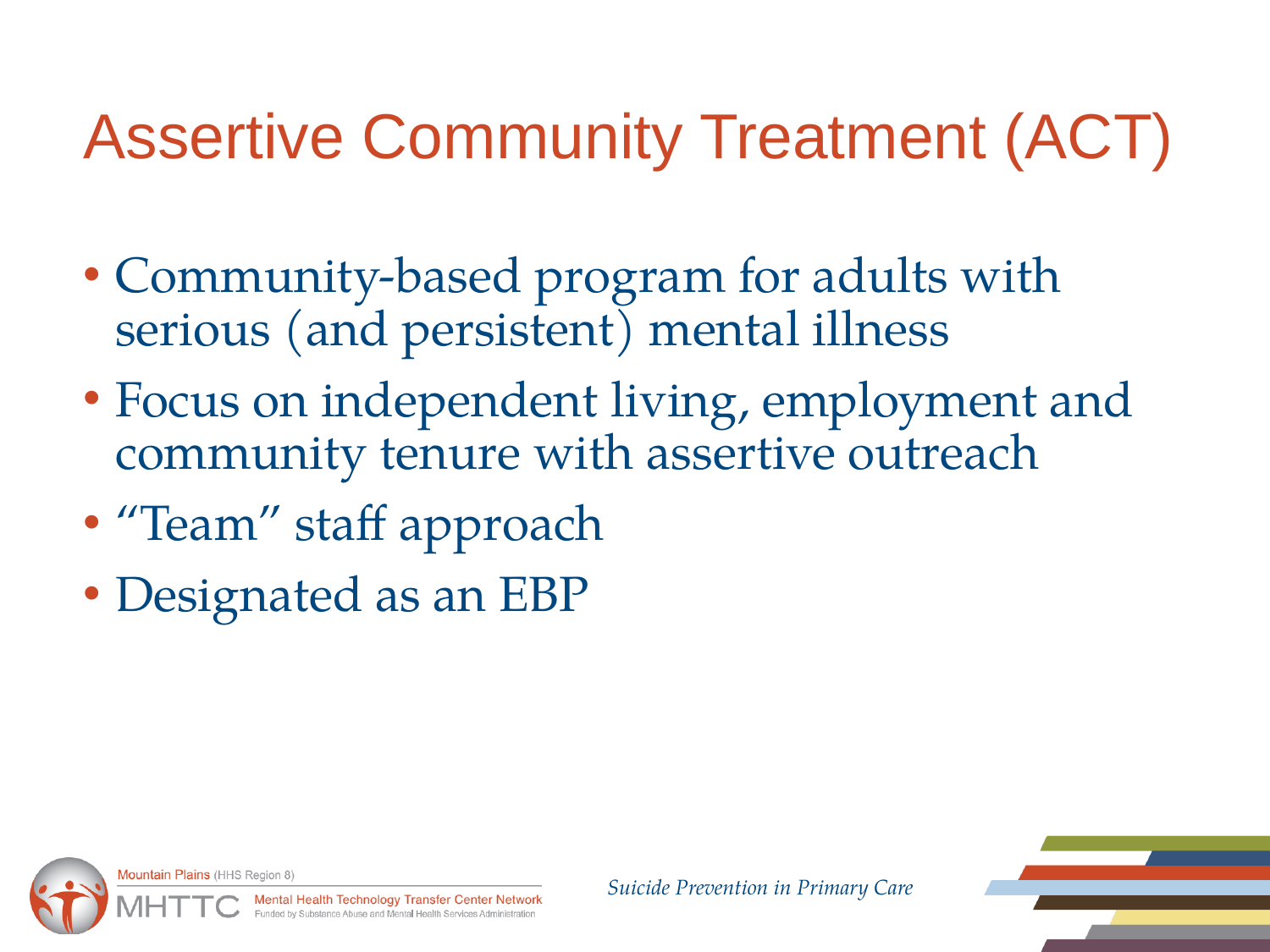

# Assertive Community Treatment (ACT)
Community-based program for adults with serious (and persistent) mental illness
Focus on independent living, employment and community tenure with assertive outreach
“Team” staff approach
Designated as an EBP